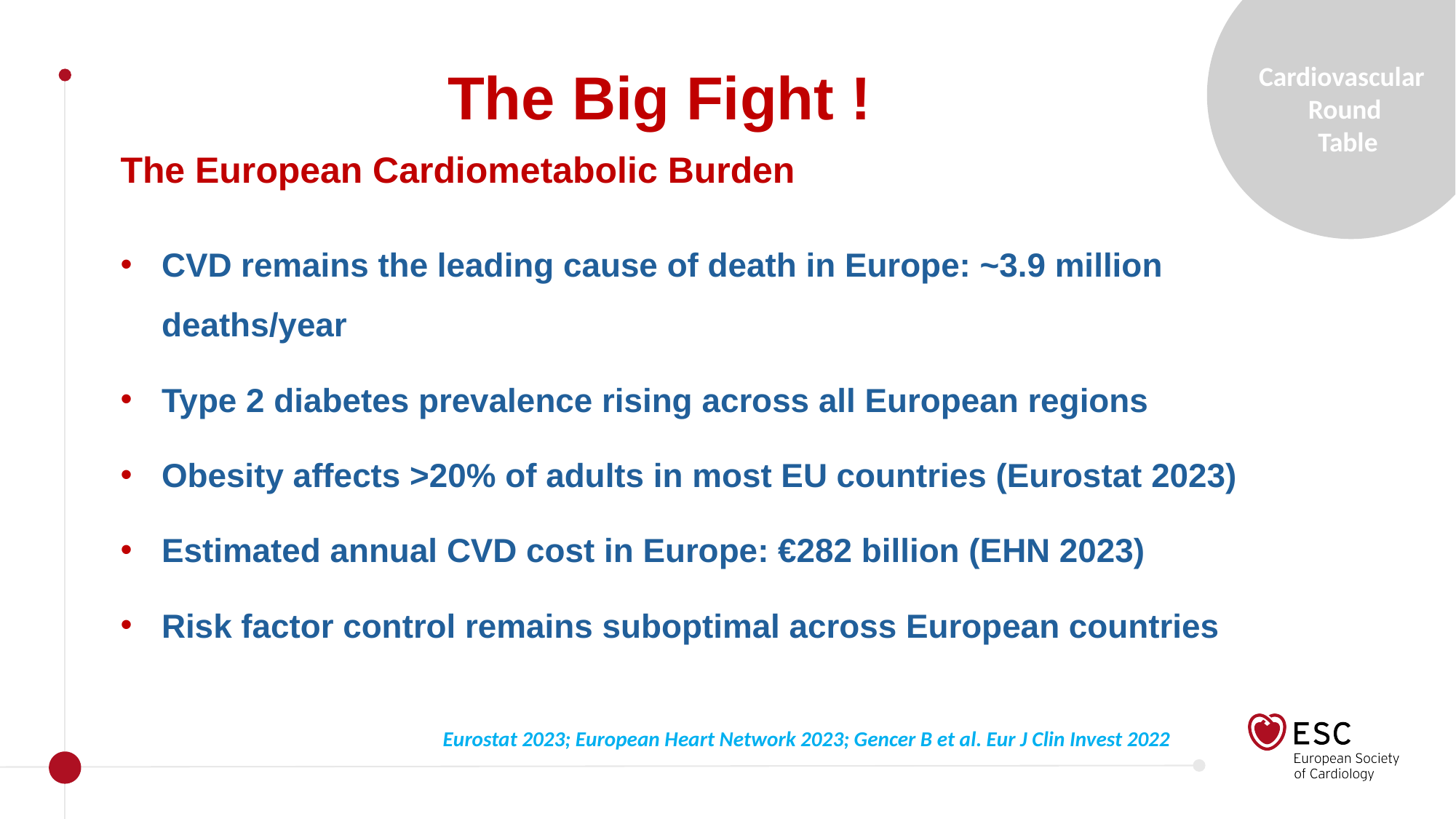

The Big Fight !

The European Cardiometabolic Burden

CVD remains the leading cause of death in Europe: ~3.9 million deaths/year
Type 2 diabetes prevalence rising across all European regions
Obesity affects >20% of adults in most EU countries (Eurostat 2023)
Estimated annual CVD cost in Europe: €282 billion (EHN 2023)
Risk factor control remains suboptimal across European countries

Eurostat 2023; European Heart Network 2023; Gencer B et al. Eur J Clin Invest 2022